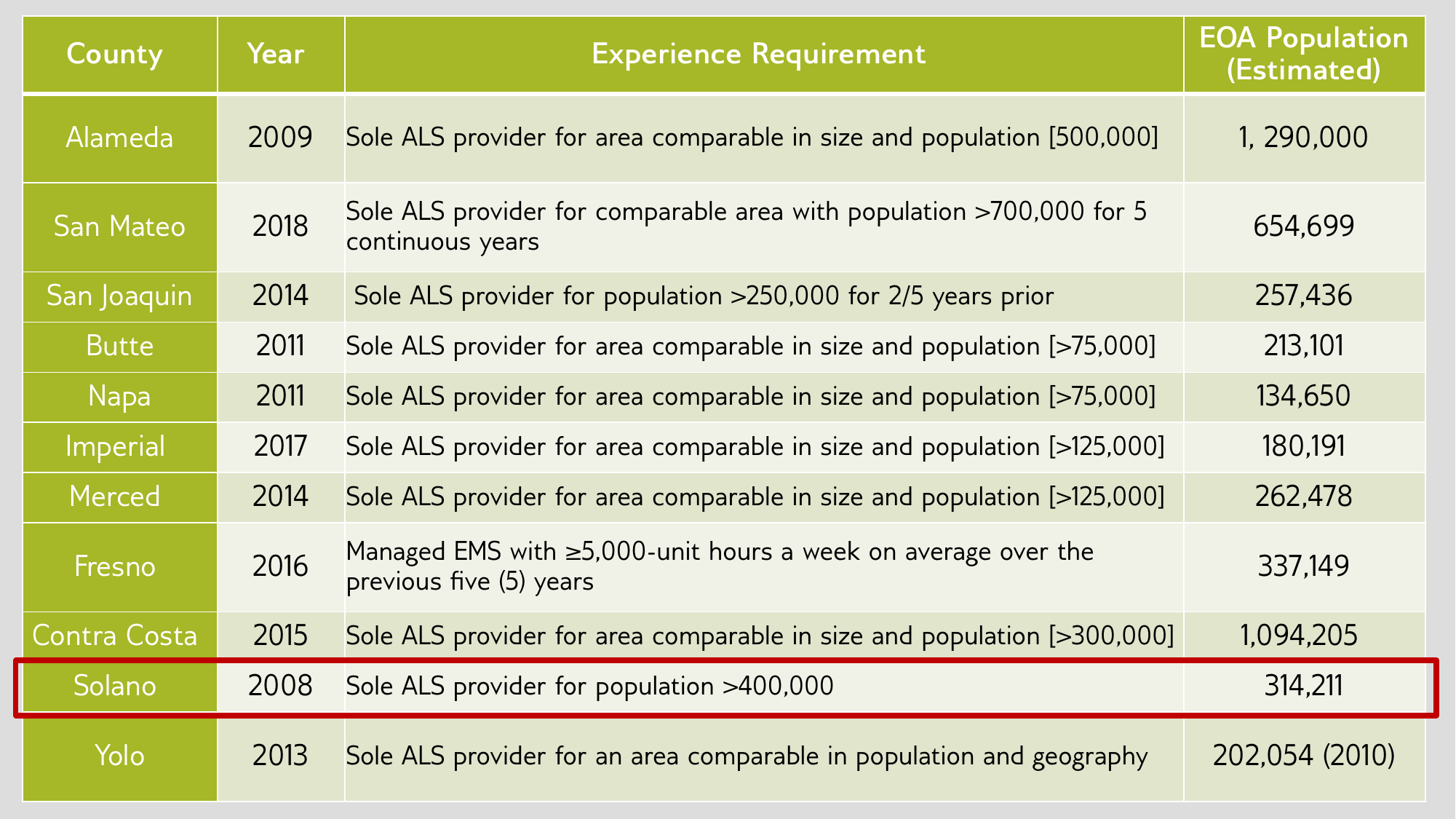

| County | Year | Experience Requirement | EOA Population (Estimated) |
| --- | --- | --- | --- |
| Alameda | 2009 | Sole ALS provider for area comparable in size and population [500,000] | 1, 290,000 |
| San Mateo | 2018 | Sole ALS provider for comparable area with population >700,000 for 5 continuous years | 654,699 |
| San Joaquin | 2014 | Sole ALS provider for population >250,000 for 2/5 years prior | 257,436 |
| Butte | 2011 | Sole ALS provider for area comparable in size and population [>75,000] | 213,101 |
| Napa | 2011 | Sole ALS provider for area comparable in size and population [>75,000] | 134,650 |
| Imperial | 2017 | Sole ALS provider for area comparable in size and population [>125,000] | 180,191 |
| Merced | 2014 | Sole ALS provider for area comparable in size and population [>125,000] | 262,478 |
| Fresno | 2016 | Managed EMS with ≥5,000-unit hours a week on average over the previous five (5) years | 337,149 |
| Contra Costa | 2015 | Sole ALS provider for area comparable in size and population [>300,000] | 1,094,205 |
| Solano | 2008 | Sole ALS provider for population >400,000 | 314,211 |
| Yolo | 2013 | Sole ALS provider for an area comparable in population and geography | 202,054 (2010) |
#